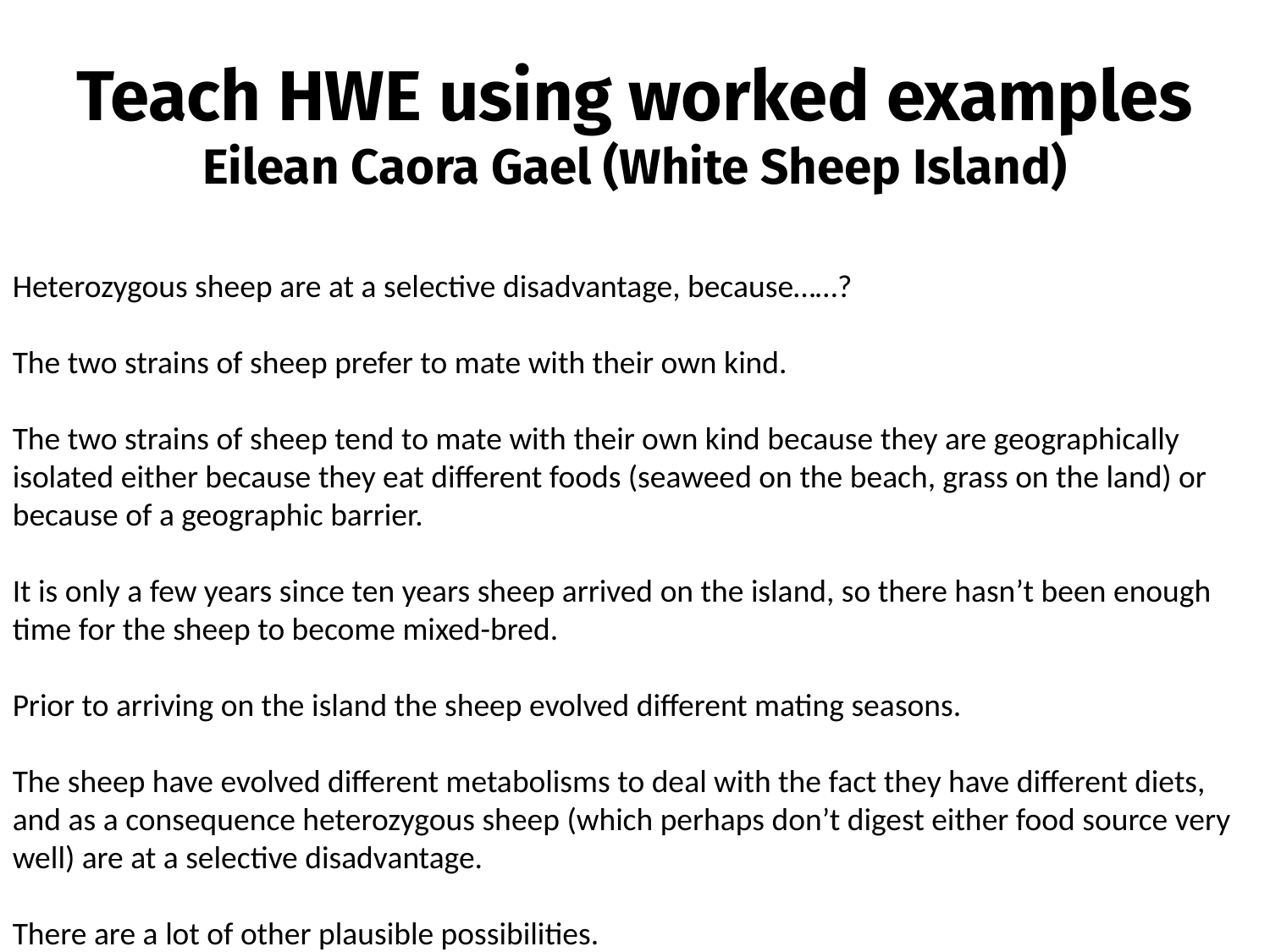

Teach HWE using worked examples
Eilean Caora Gael (White Sheep Island)

Heterozygous sheep are at a selective disadvantage, because……?

The two strains of sheep prefer to mate with their own kind.

The two strains of sheep tend to mate with their own kind because they are geographically isolated either because they eat different foods (seaweed on the beach, grass on the land) or because of a geographic barrier.

It is only a few years since ten years sheep arrived on the island, so there hasn’t been enough time for the sheep to become mixed-bred.

Prior to arriving on the island the sheep evolved different mating seasons.

The sheep have evolved different metabolisms to deal with the fact they have different diets, and as a consequence heterozygous sheep (which perhaps don’t digest either food source very well) are at a selective disadvantage.

There are a lot of other plausible possibilities.